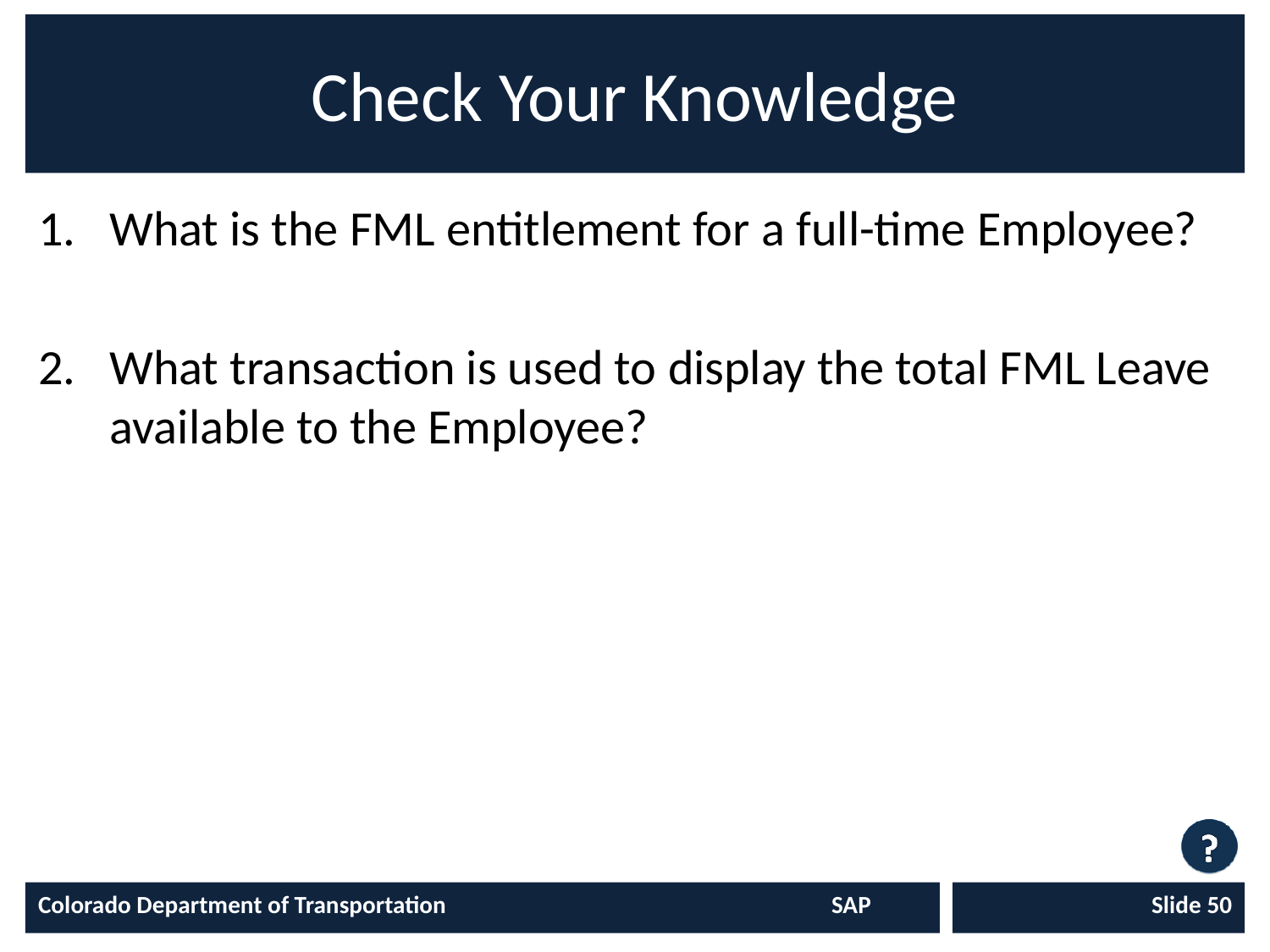

# Check Your Knowledge
What is the FML entitlement for a full-time Employee?

What transaction is used to display the total FML Leave available to the Employee?

Colorado Department of Transportation	SAP
Slide 50